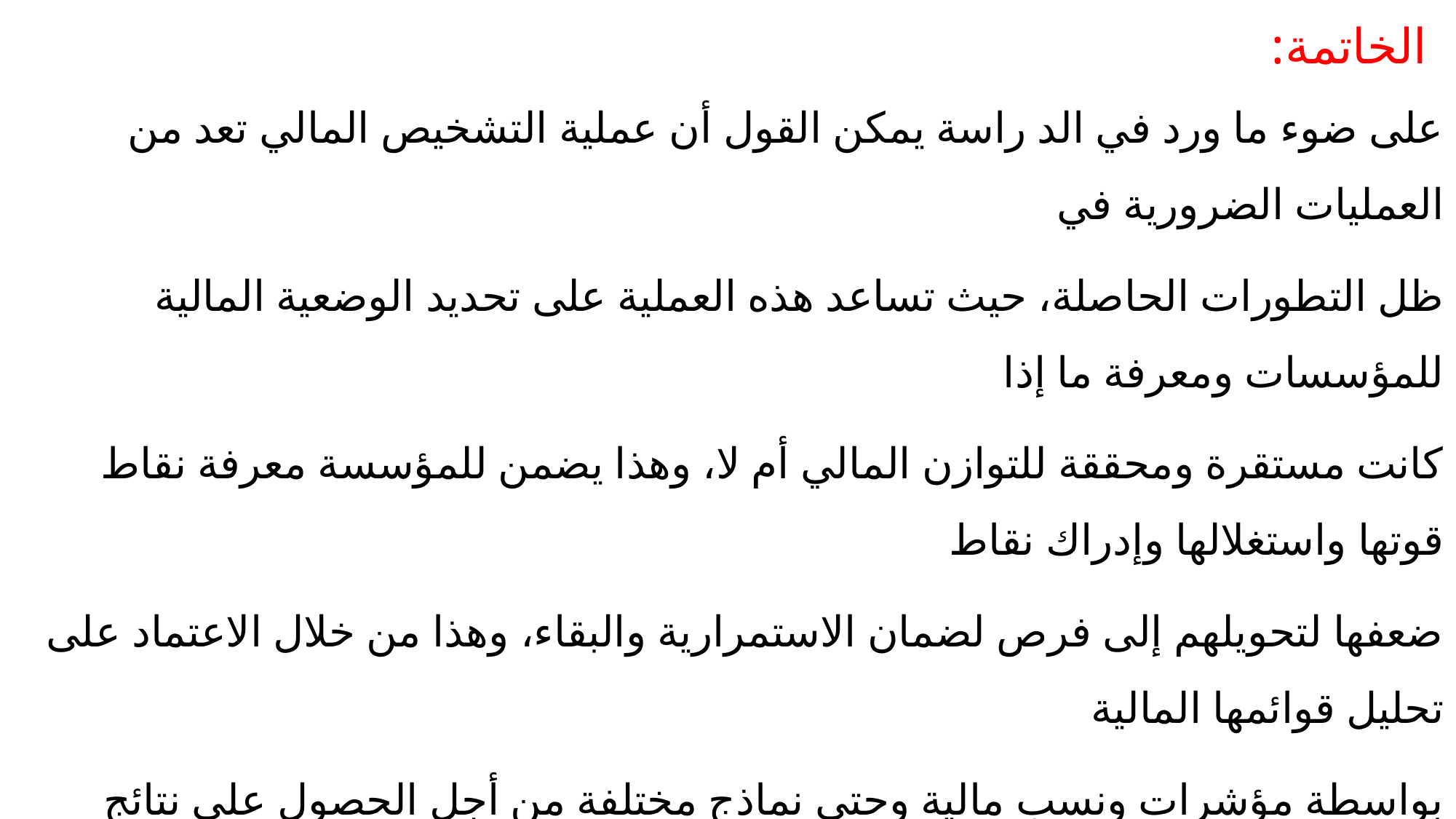

# الخاتمة:
على ضوء ما ورد في الد راسة يمكن القول أن عملية التشخيص المالي تعد من العمليات الضرورية في
ظل التطورات الحاصلة، حيث تساعد هذه العملية على تحديد الوضعية المالية للمؤسسات ومعرفة ما إذا
كانت مستقرة ومحققة للتوازن المالي أم لا، وهذا يضمن للمؤسسة معرفة نقاط قوتها واستغلالها وإدراك نقاط
ضعفها لتحويلهم إلى فرص لضمان الاستمرارية والبقاء، وهذا من خلال الاعتماد على تحليل قوائمها المالية
بواسطة مؤشرات ونسب مالية وحتى نماذج مختلفة من أجل الحصول على نتائج دقيقة تساعدها في تقييم
أدائها المالي خلال فترة معينة